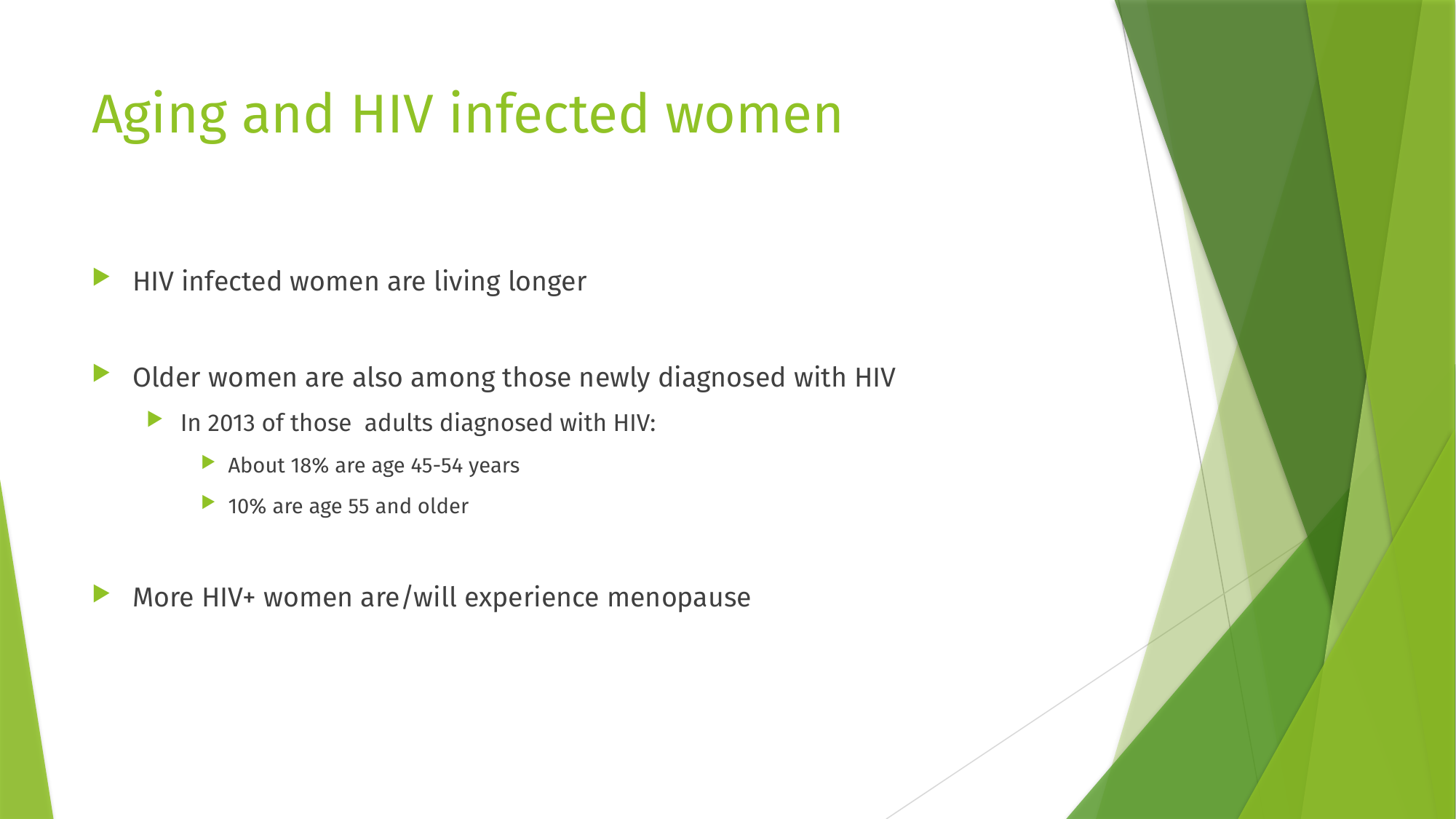

# Aging and HIV infected women
HIV infected women are living longer

Older women are also among those newly diagnosed with HIV
In 2013 of those  adults diagnosed with HIV:
About 18% are age 45-54 years
10% are age 55 and older

More HIV+ women are/will experience menopause